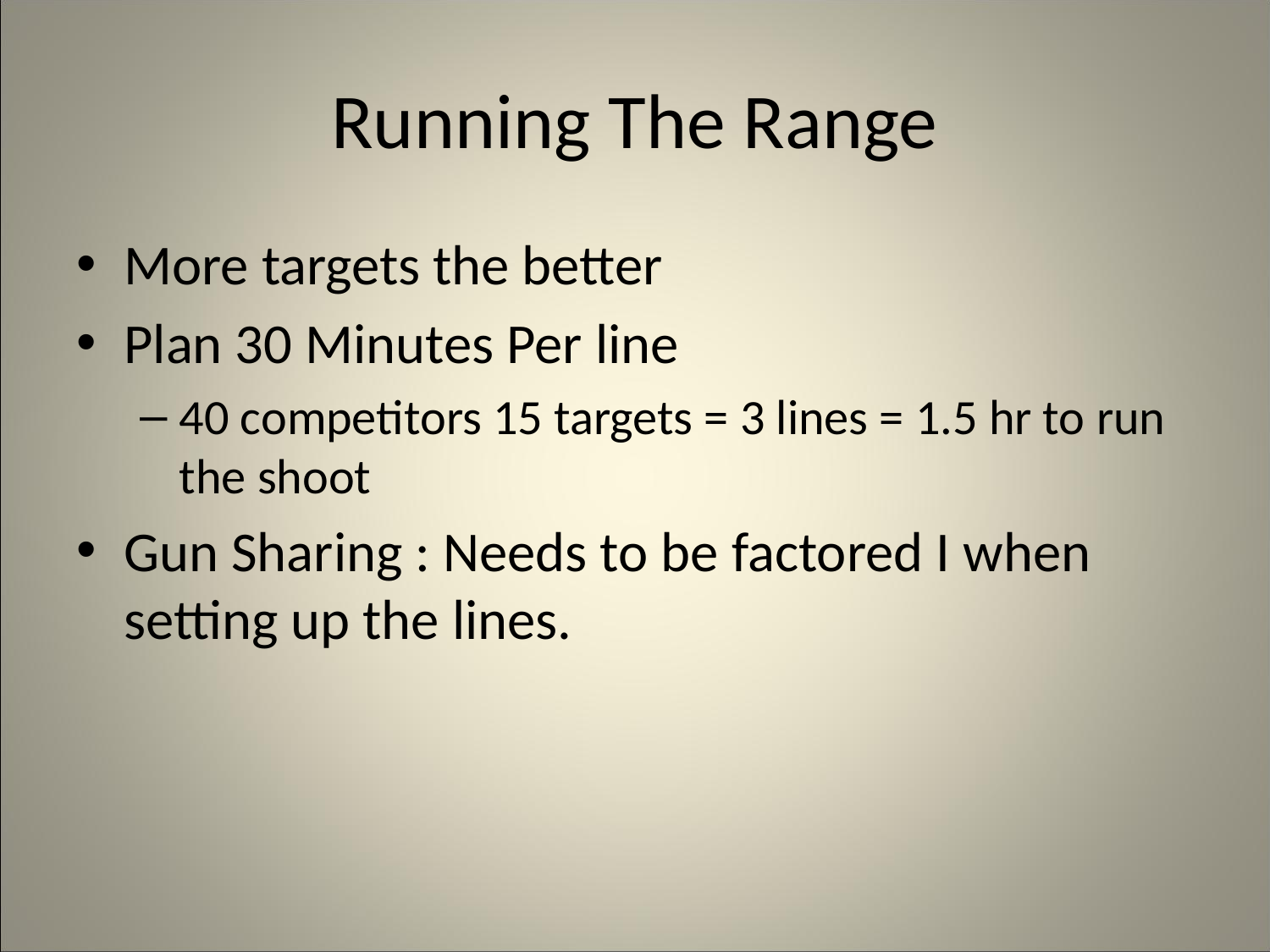

# Running The Range
More targets the better
Plan 30 Minutes Per line
40 competitors 15 targets = 3 lines = 1.5 hr to run the shoot
Gun Sharing : Needs to be factored I when setting up the lines.